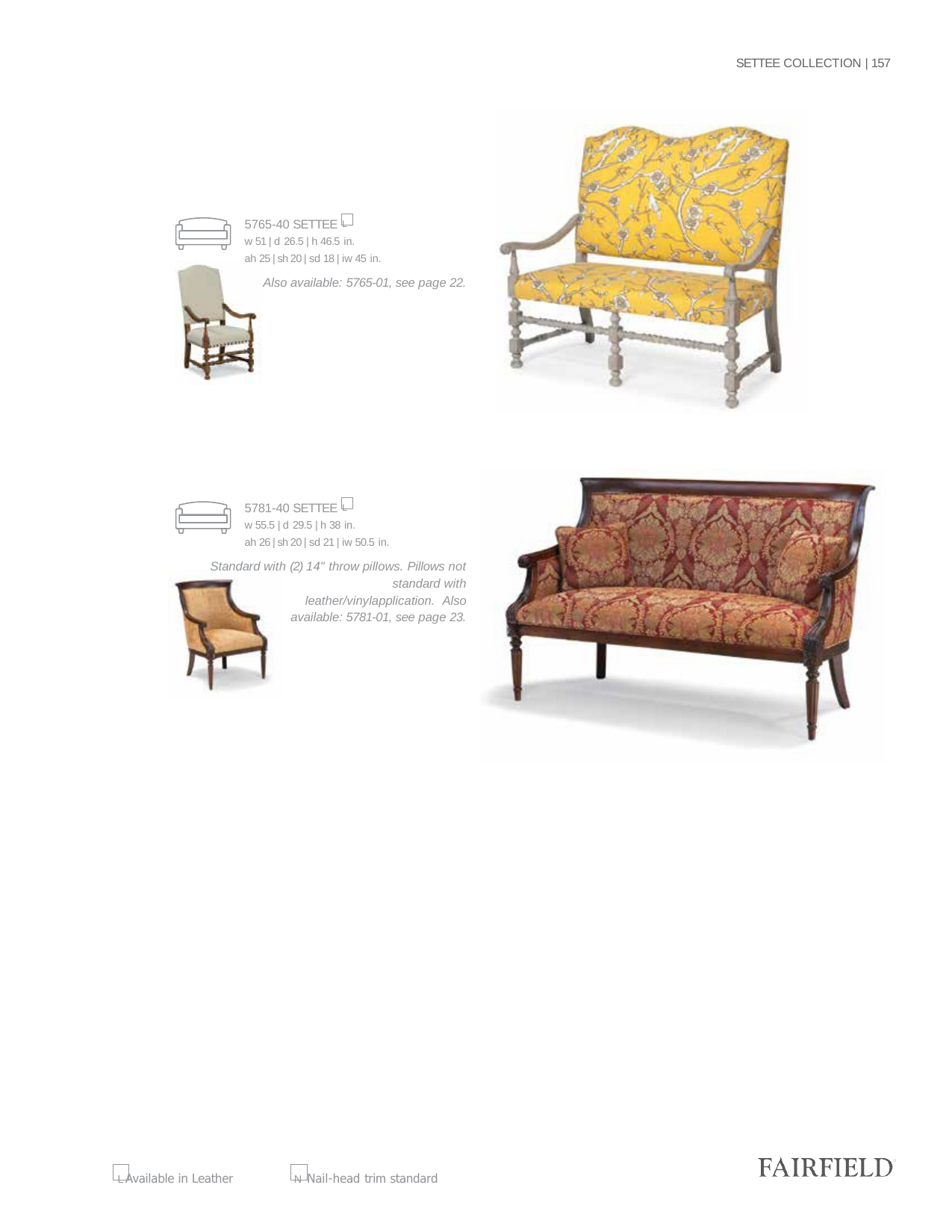

SETTEE COLLECTION | 157

5765-40 SETTEE L
w 51 | d 26.5 | h 46.5 in.
ah 25 | sh 20 | sd 18 | iw 45 in.
Also available: 5765-01, see page 22.

5781-40 SETTEE L
w 55.5 | d 29.5 | h 38 in.
ah 26 | sh 20 | sd 21 | iw 50.5 in.
Standard with (2) 14" throw pillows. Pillows not  standard with leather/vinylapplication.  Also available: 5781-01, see page 23.

L Available in Leather
N Nail-head trim standard